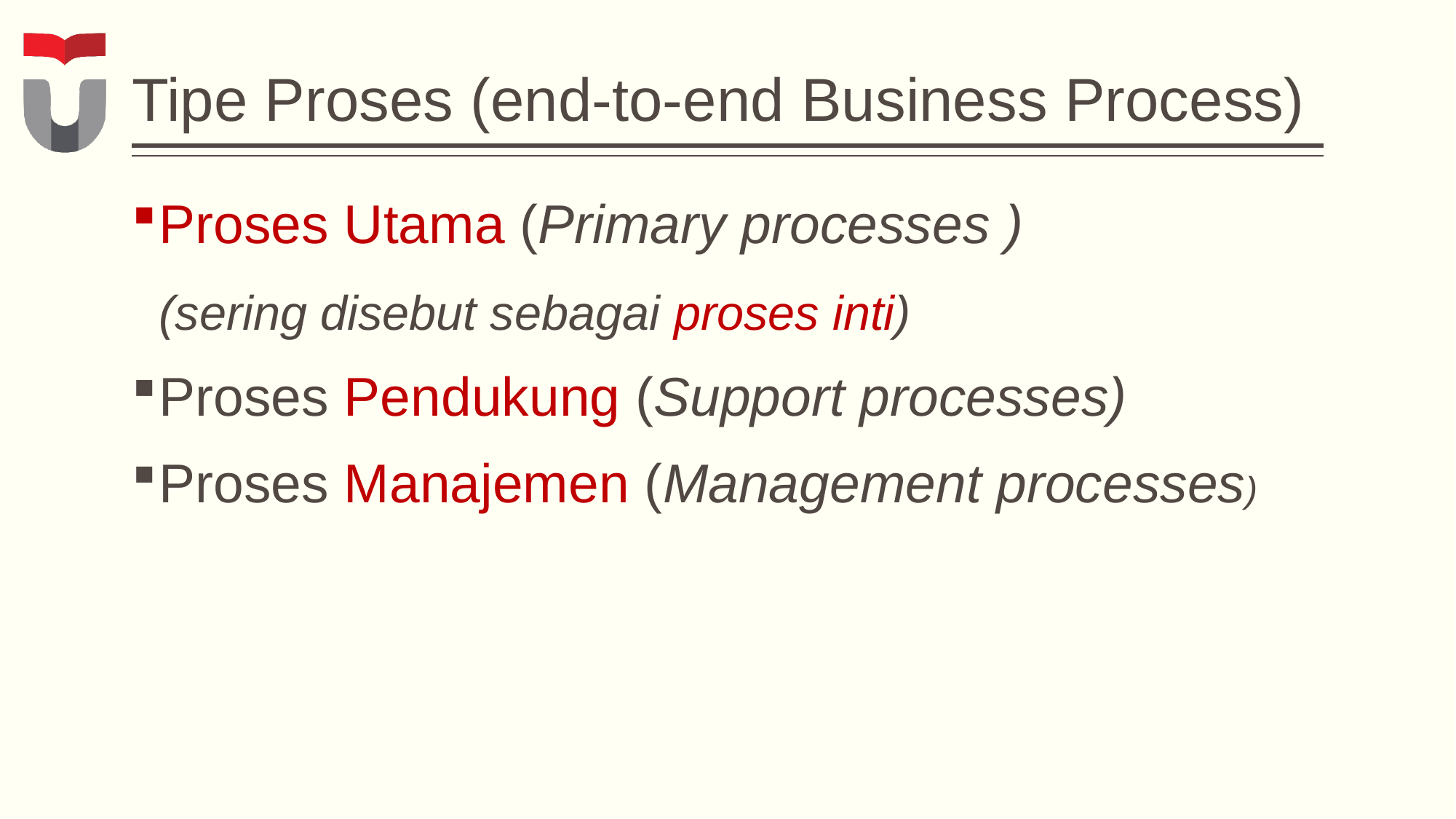

# Tipe Proses (end-to-end Business Process)
Proses Utama (Primary processes )
	(sering disebut sebagai proses inti)
Proses Pendukung (Support processes)
Proses Manajemen (Management processes)